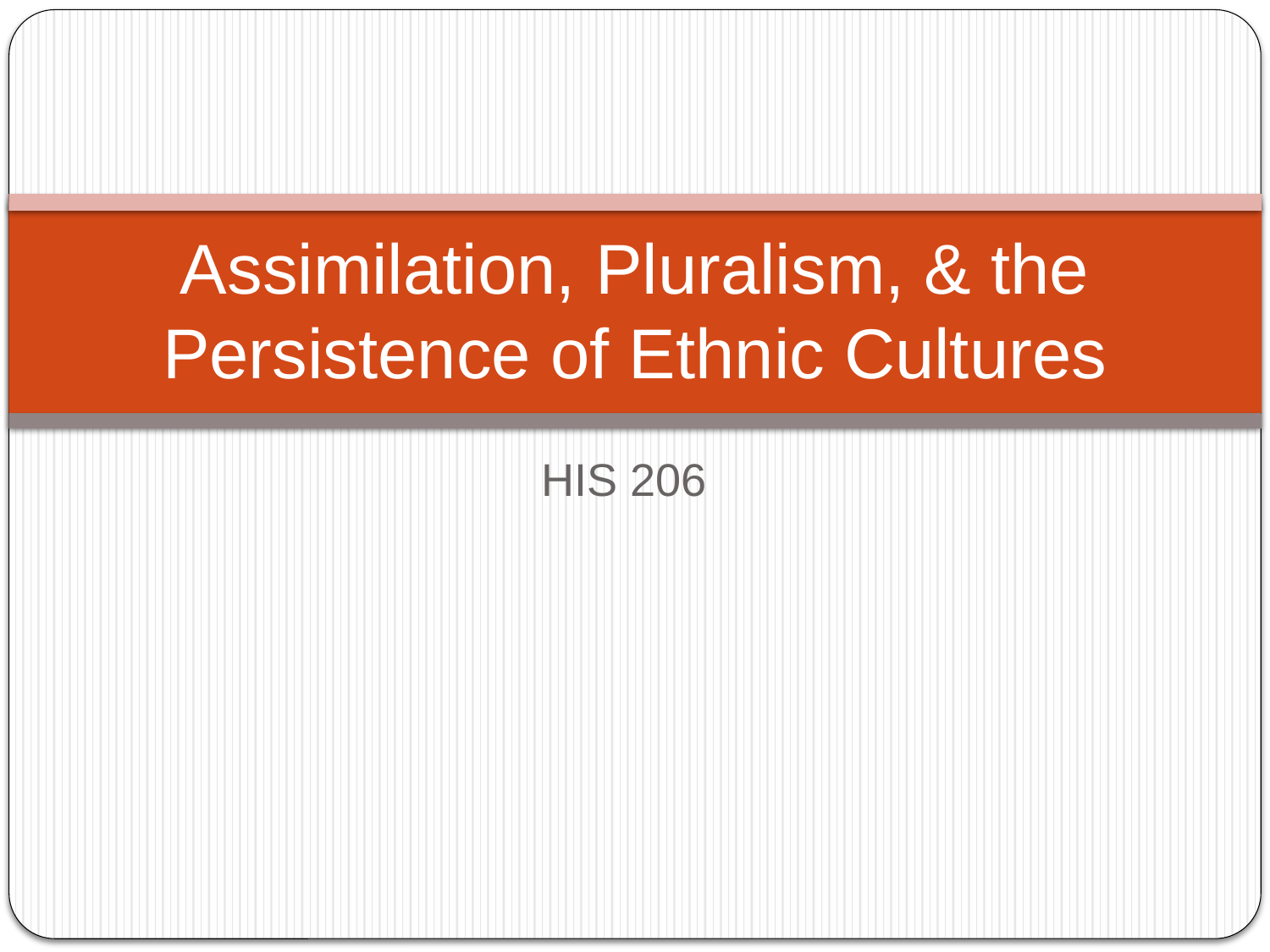

# Assimilation, Pluralism, & the Persistence of Ethnic Cultures
HIS 206